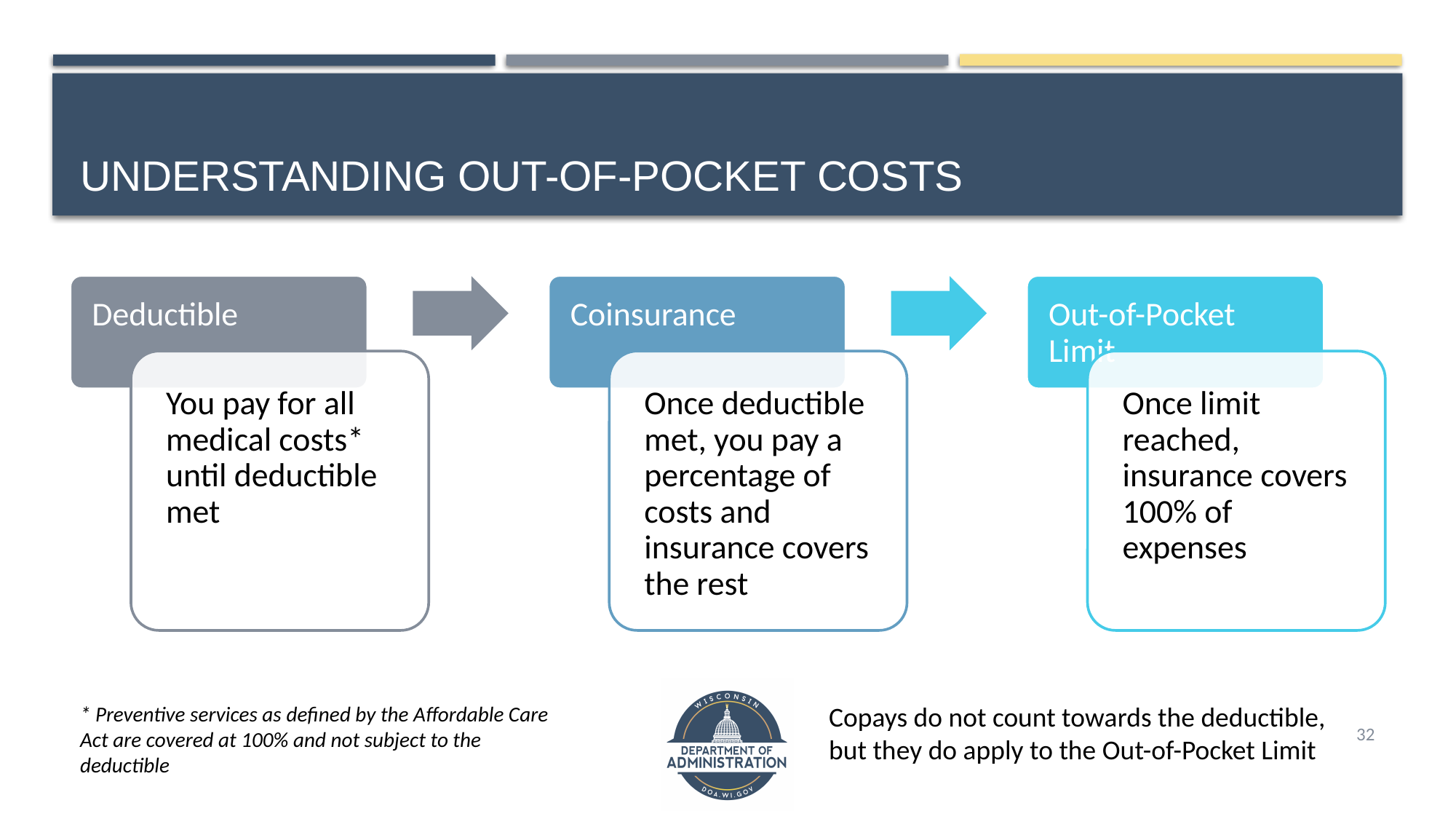

# Understanding out-of-pocket costs
Deductible
You pay for all medical costs* until deductible met

Coinsurance
Once deductible met, you pay a percentage of costs and insurance covers the rest

Out-of-Pocket Limit
Once limit reached, insurance covers 100% of expenses
Copays do not count towards the deductible, but they do apply to the Out-of-Pocket Limit
* Preventive services as defined by the Affordable Care Act are covered at 100% and not subject to the deductible
32